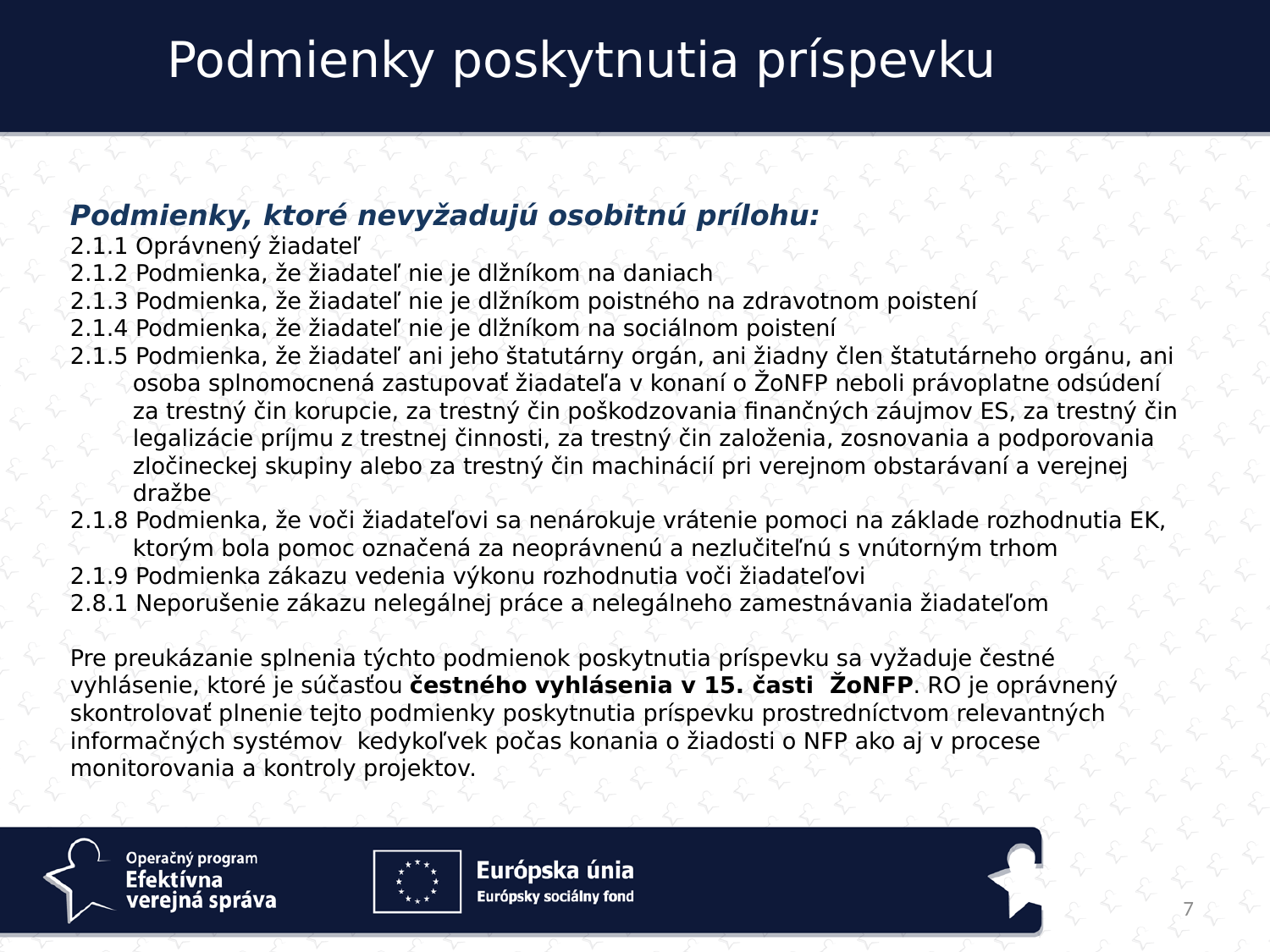

Podmienky poskytnutia príspevku

Podmienky, ktoré nevyžadujú osobitnú prílohu:
2.1.1 Oprávnený žiadateľ
2.1.2 Podmienka, že žiadateľ nie je dlžníkom na daniach
2.1.3 Podmienka, že žiadateľ nie je dlžníkom poistného na zdravotnom poistení
2.1.4 Podmienka, že žiadateľ nie je dlžníkom na sociálnom poistení
2.1.5 Podmienka, že žiadateľ ani jeho štatutárny orgán, ani žiadny člen štatutárneho orgánu, ani osoba splnomocnená zastupovať žiadateľa v konaní o ŽoNFP neboli právoplatne odsúdení za trestný čin korupcie, za trestný čin poškodzovania finančných záujmov ES, za trestný čin legalizácie príjmu z trestnej činnosti, za trestný čin založenia, zosnovania a podporovania zločineckej skupiny alebo za trestný čin machinácií pri verejnom obstarávaní a verejnej dražbe
2.1.8 Podmienka, že voči žiadateľovi sa nenárokuje vrátenie pomoci na základe rozhodnutia EK, ktorým bola pomoc označená za neoprávnenú a nezlučiteľnú s vnútorným trhom
2.1.9 Podmienka zákazu vedenia výkonu rozhodnutia voči žiadateľovi
2.8.1 Neporušenie zákazu nelegálnej práce a nelegálneho zamestnávania žiadateľom

Pre preukázanie splnenia týchto podmienok poskytnutia príspevku sa vyžaduje čestné vyhlásenie, ktoré je súčasťou čestného vyhlásenia v 15. časti  ŽoNFP. RO je oprávnený skontrolovať plnenie tejto podmienky poskytnutia príspevku prostredníctvom relevantných informačných systémov  kedykoľvek počas konania o žiadosti o NFP ako aj v procese monitorovania a kontroly projektov.

7